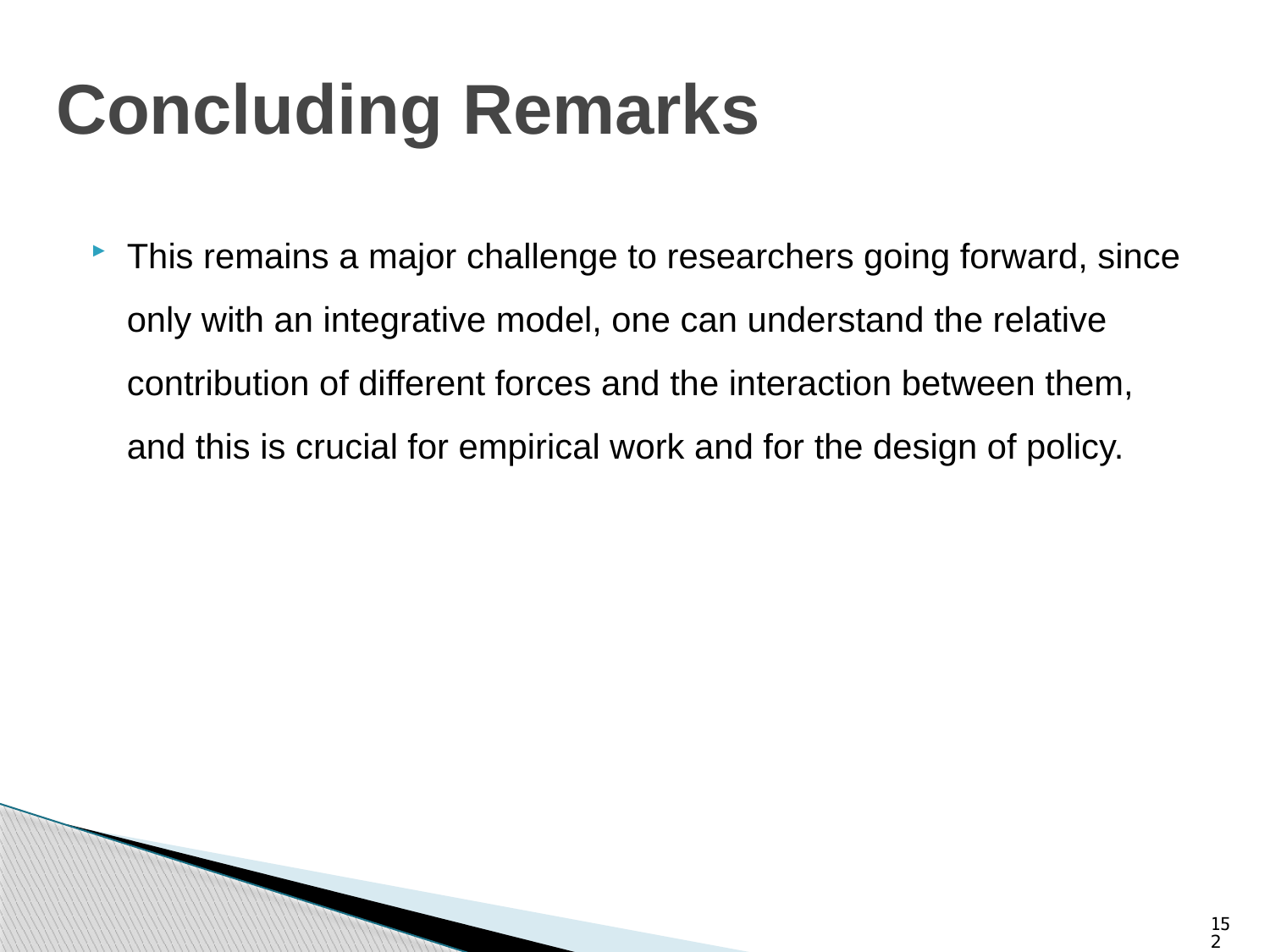

# Concluding Remarks
This remains a major challenge to researchers going forward, since only with an integrative model, one can understand the relative contribution of different forces and the interaction between them, and this is crucial for empirical work and for the design of policy.
152